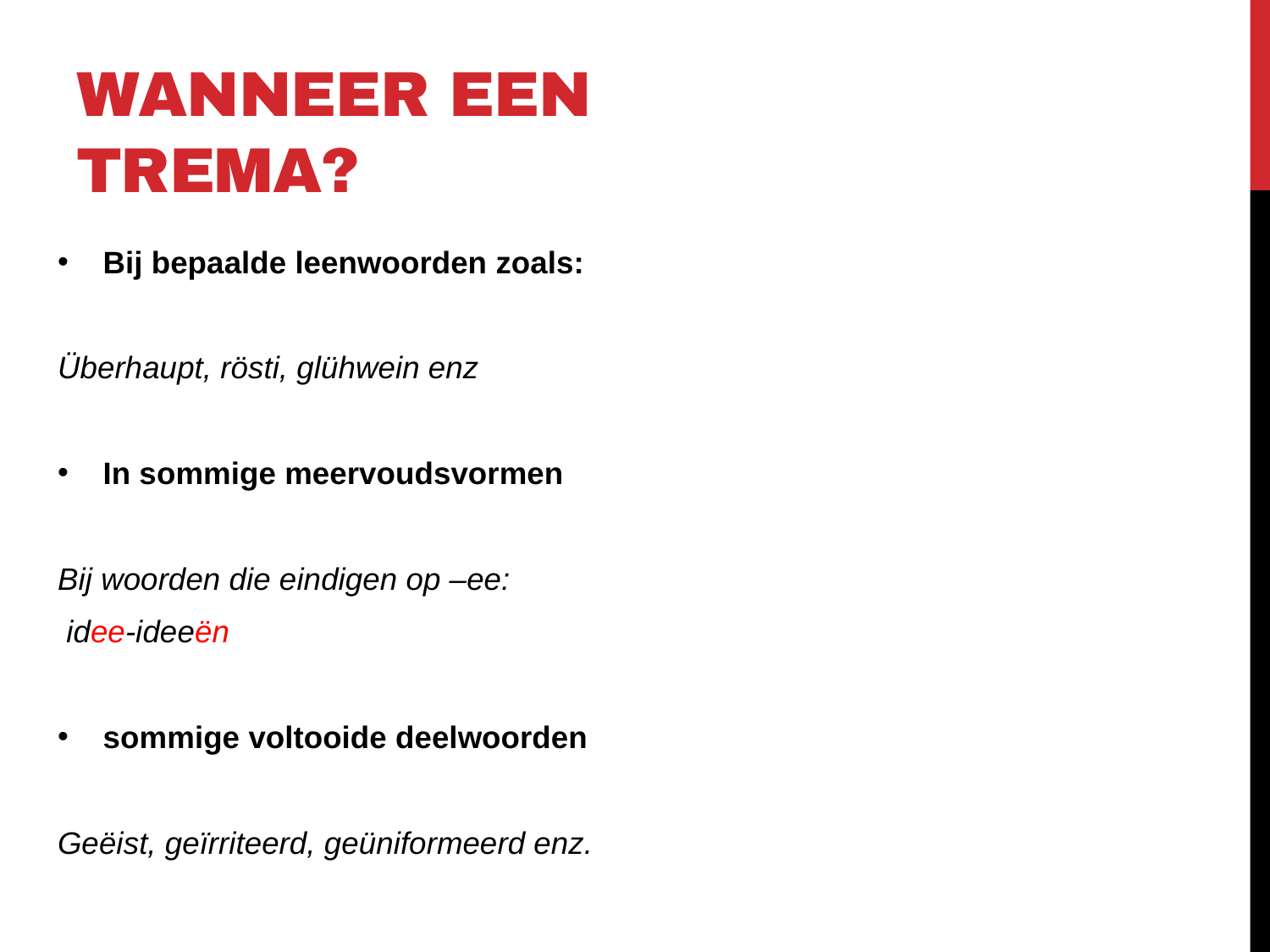

# Wanneer een trema?
Bij bepaalde leenwoorden zoals:

Überhaupt, rösti, glühwein enz

In sommige meervoudsvormen

Bij woorden die eindigen op –ee:
 idee-ideeën

sommige voltooide deelwoorden

Geëist, geïrriteerd, geüniformeerd enz.